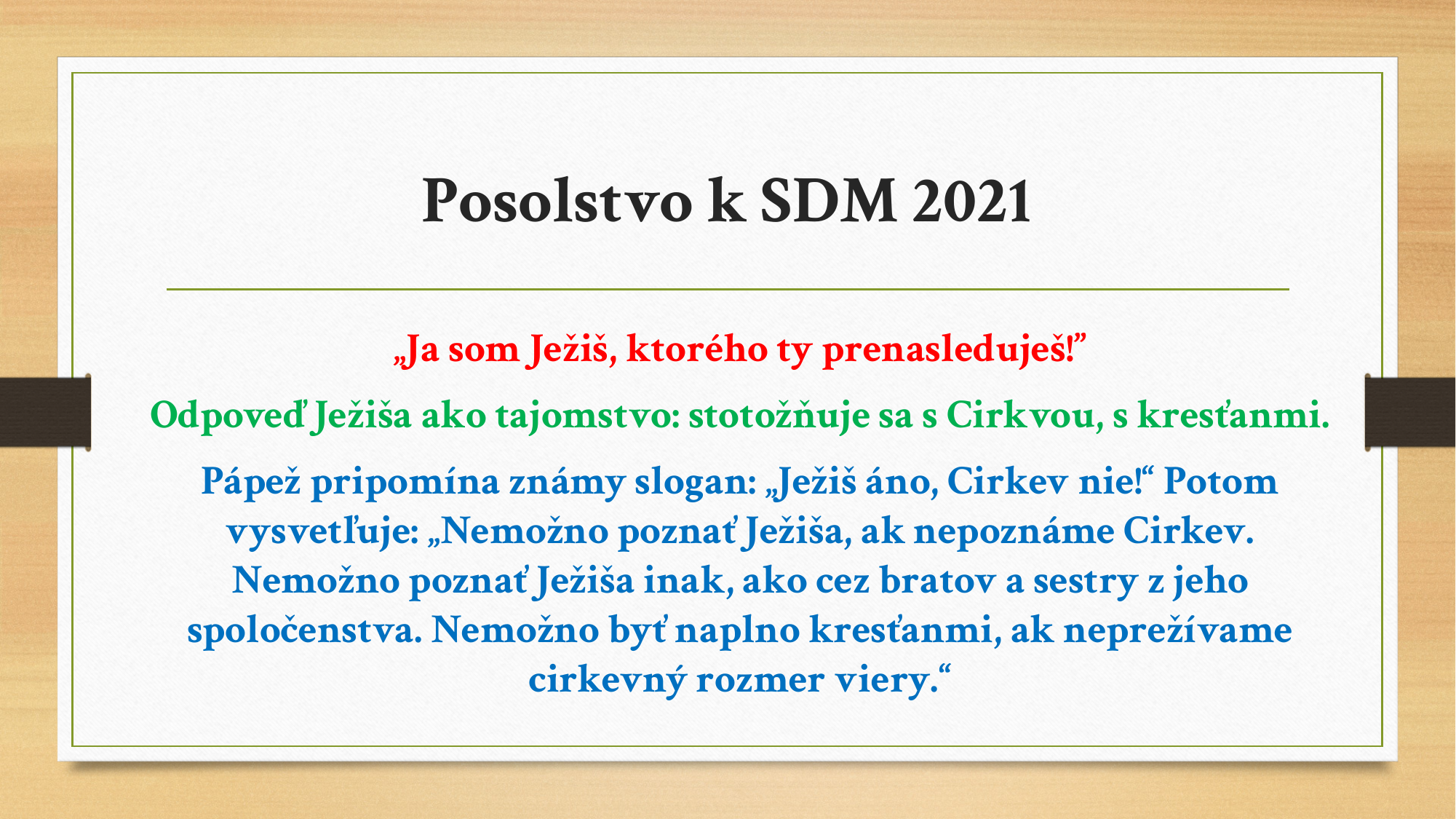

# Posolstvo k SDM 2021
„Ja som Ježiš, ktorého ty prenasleduješ!”
Odpoveď Ježiša ako tajomstvo: stotožňuje sa s Cirkvou, s kresťanmi.
Pápež pripomína známy slogan: „Ježiš áno, Cirkev nie!“ Potom vysvetľuje: „Nemožno poznať Ježiša, ak nepoznáme Cirkev. Nemožno poznať Ježiša inak, ako cez bratov a sestry z jeho spoločenstva. Nemožno byť naplno kresťanmi, ak neprežívame cirkevný rozmer viery.“